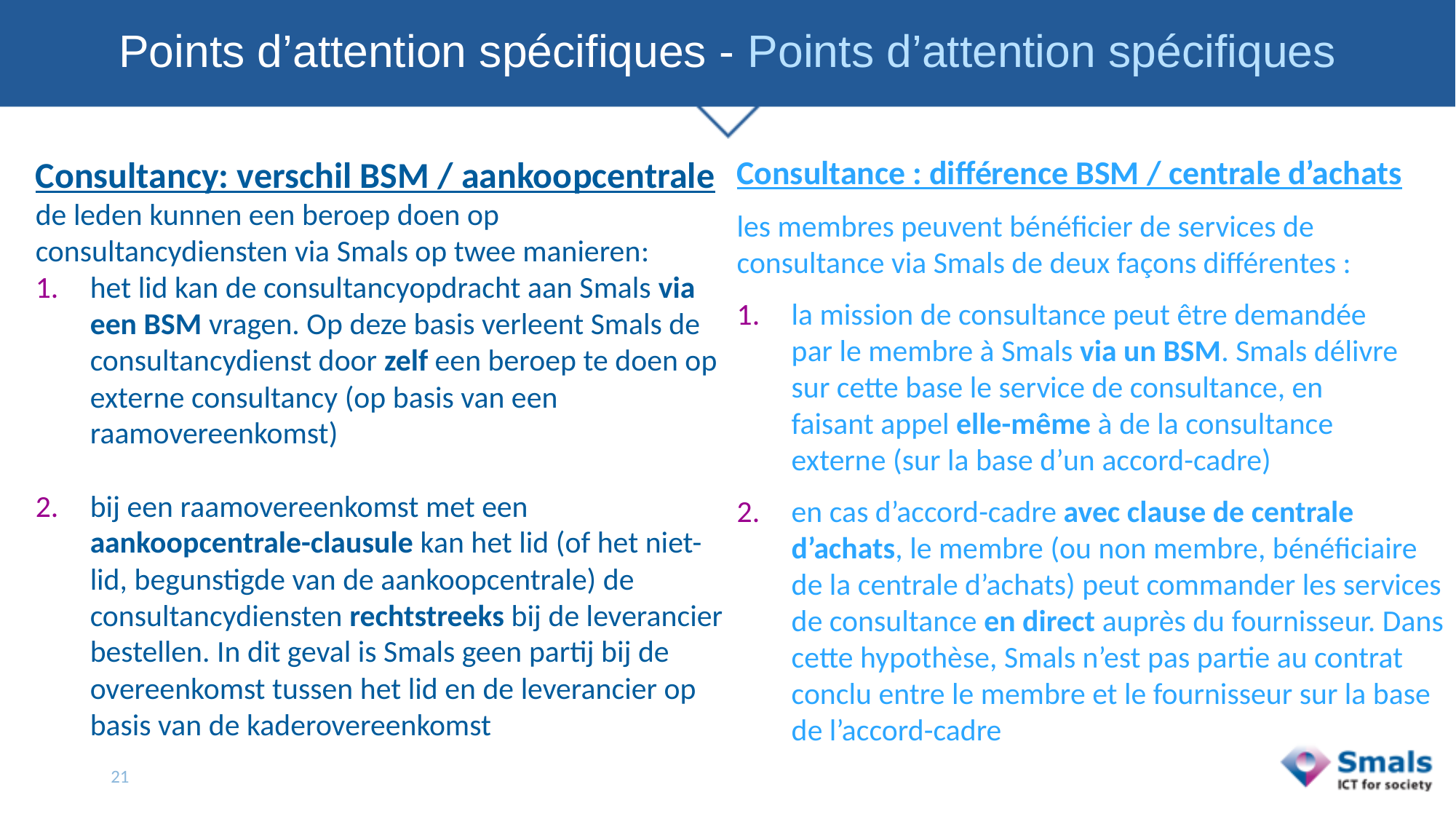

# Points d’attention spécifiques - Points d’attention spécifiques
Consultancy: verschil BSM / aankoopcentrale
de leden kunnen een beroep doen op consultancydiensten via Smals op twee manieren:
het lid kan de consultancyopdracht aan Smals via een BSM vragen. Op deze basis verleent Smals de consultancydienst door zelf een beroep te doen op externe consultancy (op basis van een raamovereenkomst)

bij een raamovereenkomst met een aankoopcentrale-clausule kan het lid (of het niet-lid, begunstigde van de aankoopcentrale) de consultancydiensten rechtstreeks bij de leverancier bestellen. In dit geval is Smals geen partij bij de overeenkomst tussen het lid en de leverancier op basis van de kaderovereenkomst
Consultance : différence BSM / centrale d’achats
les membres peuvent bénéficier de services de consultance via Smals de deux façons différentes :
la mission de consultance peut être demandée
par le membre à Smals via un BSM. Smals délivre
sur cette base le service de consultance, en
faisant appel elle-même à de la consultance
externe (sur la base d’un accord-cadre)
en cas d’accord-cadre avec clause de centrale d’achats, le membre (ou non membre, bénéficiaire de la centrale d’achats) peut commander les services de consultance en direct auprès du fournisseur. Dans cette hypothèse, Smals n’est pas partie au contrat conclu entre le membre et le fournisseur sur la base de l’accord-cadre